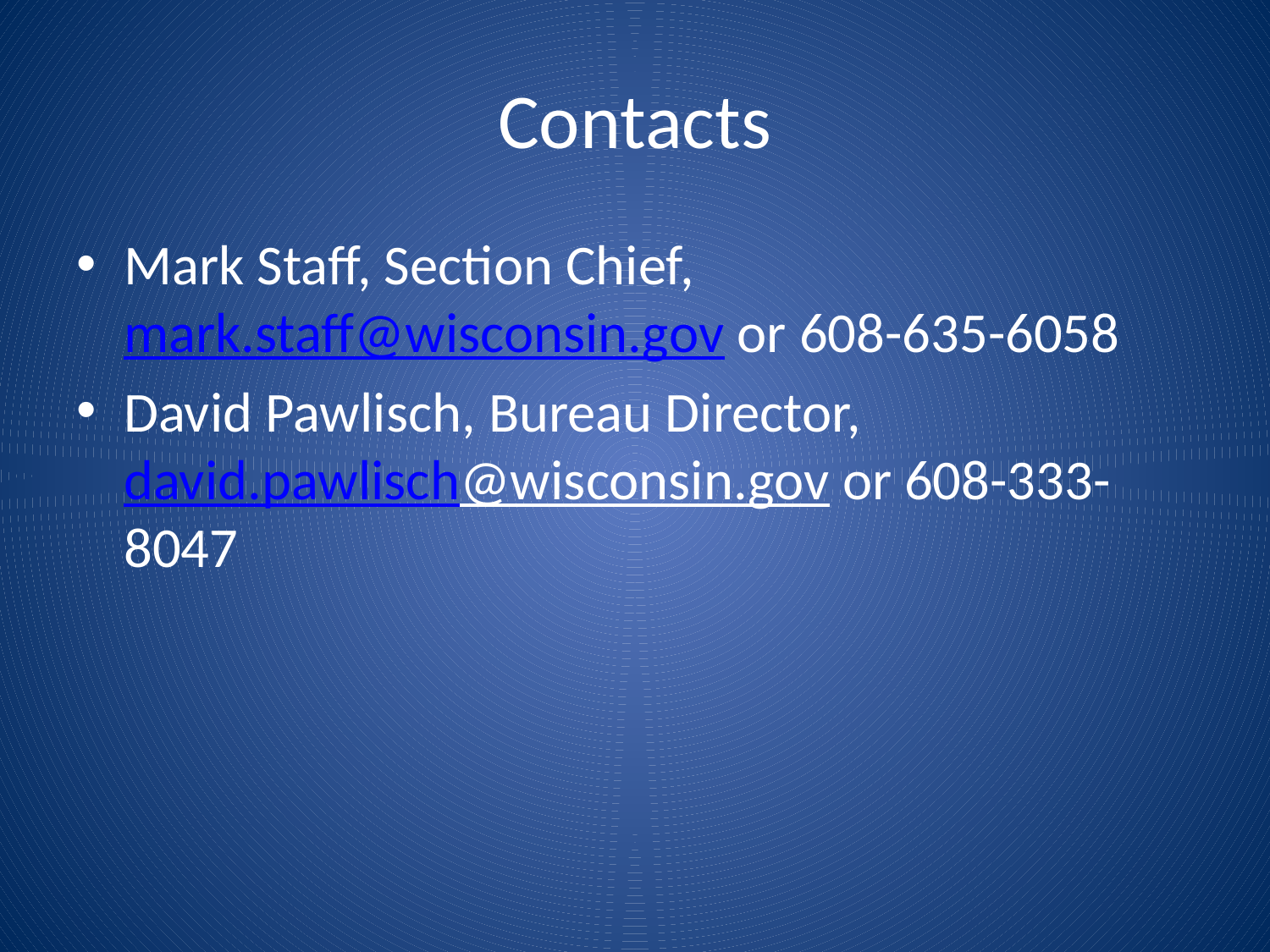

# Contacts
Mark Staff, Section Chief, mark.staff@wisconsin.gov or 608-635-6058
David Pawlisch, Bureau Director, david.pawlisch@wisconsin.gov or 608-333-8047